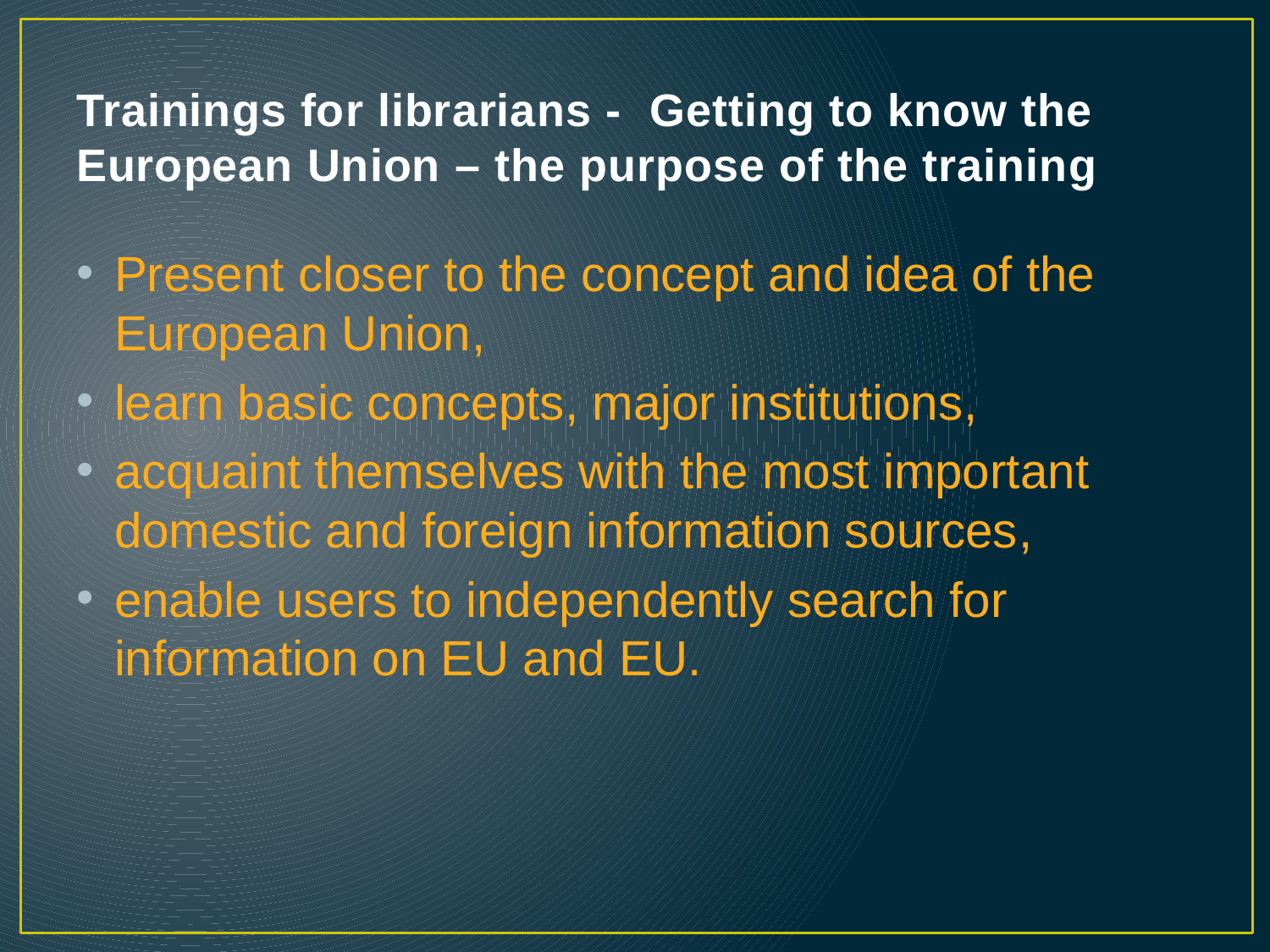

# Trainings for librarians -  Getting to know the European Union – the purpose of the training
Present closer to the concept and idea of the European Union,
learn basic concepts, major institutions,
acquaint themselves with the most important domestic and foreign information sources,
enable users to independently search for information on EU and EU.